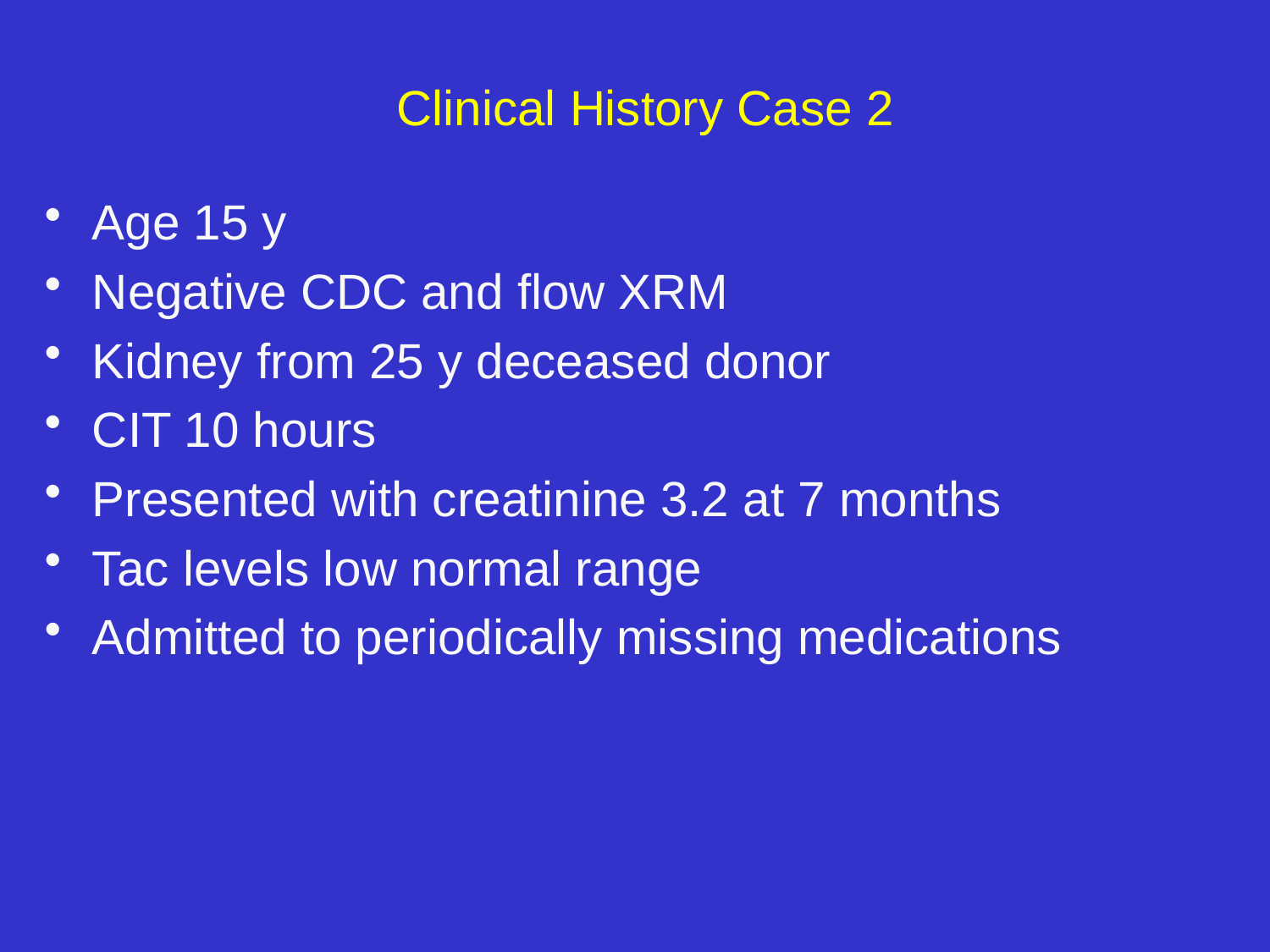

# Clinical History Case 2
Age 15 y
Negative CDC and flow XRM
Kidney from 25 y deceased donor
CIT 10 hours
Presented with creatinine 3.2 at 7 months
Tac levels low normal range
Admitted to periodically missing medications